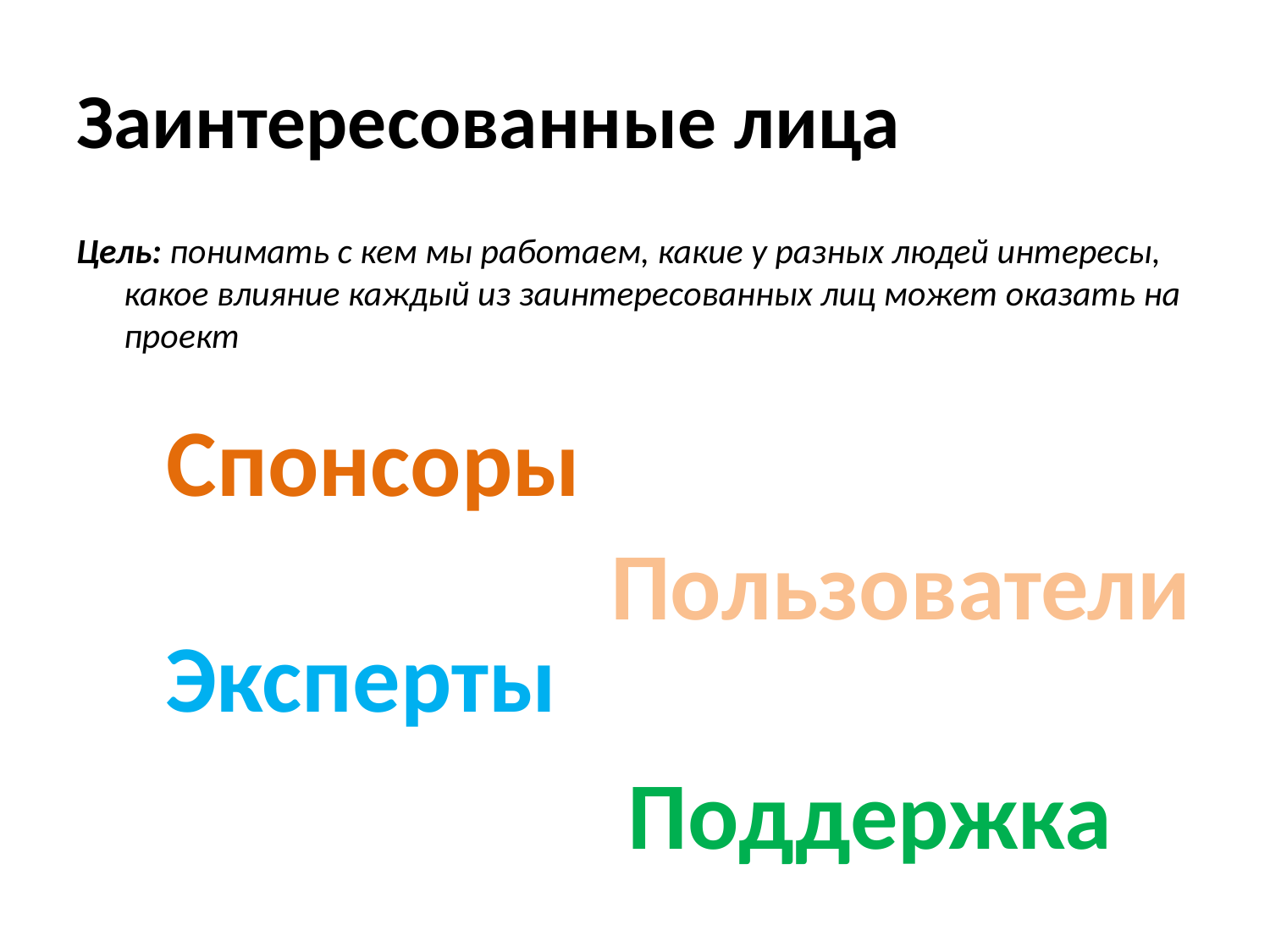

# Заинтересованные лица
Цель: понимать с кем мы работаем, какие у разных людей интересы, какое влияние каждый из заинтересованных лиц может оказать на проект

Спонсоры
Пользователи
Эксперты
Поддержка